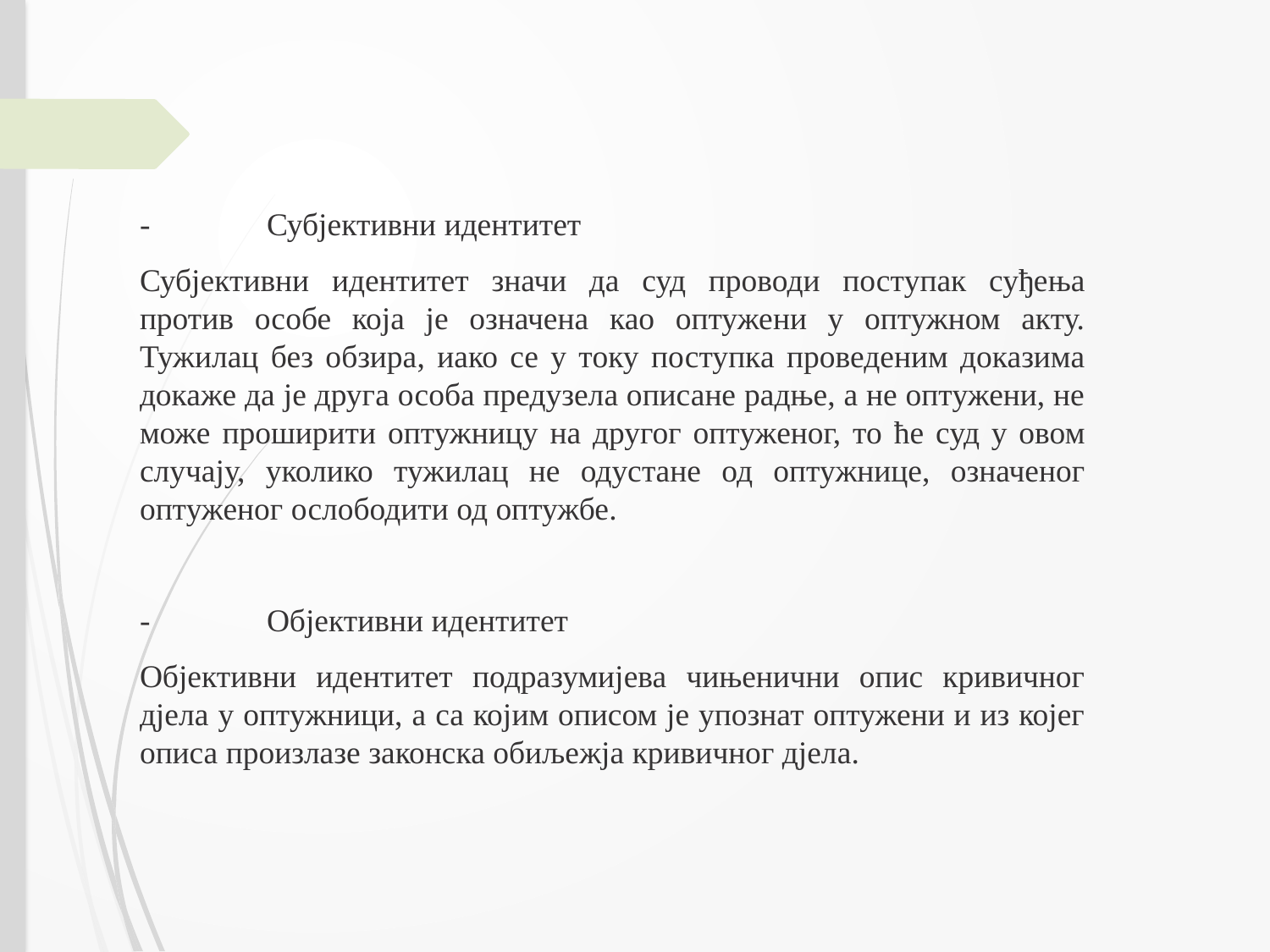

-	Субјективни идентитет
Субјективни идентитет значи да суд проводи поступак суђења против особе која је означена као оптужени у оптужном акту. Тужилац без обзира, иако се у току поступка проведеним доказима докаже да је друга особа предузела описане радње, а не оптужени, не може проширити оптужницу на другог оптуженог, то ће суд у овом случају, уколико тужилац не одустане од оптужнице, означеног оптуженог ослободити од оптужбе.

-	Објективни идентитет
Објективни идентитет подразумијева чињенични опис кривичног дјела у оптужници, а са којим описом је упознат оптужени и из којег описа произлазе законска обиљежја кривичног дјела.